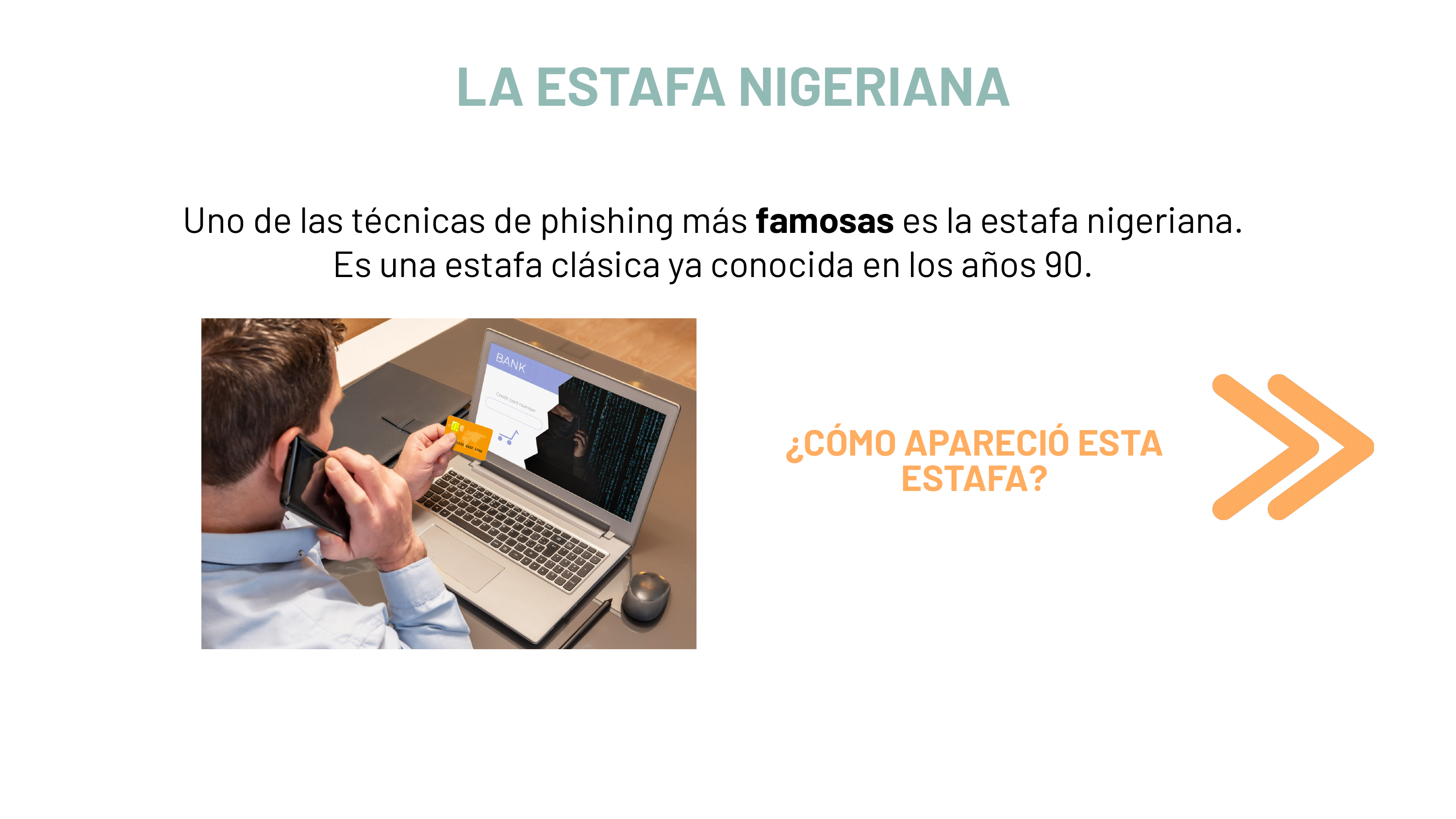

LA ESTAFA NIGERIANA
Uno de las técnicas de phishing más famosas es la estafa nigeriana.
Es una estafa clásica ya conocida en los años 90.

¿CÓMO APARECIÓ ESTA ESTAFA?